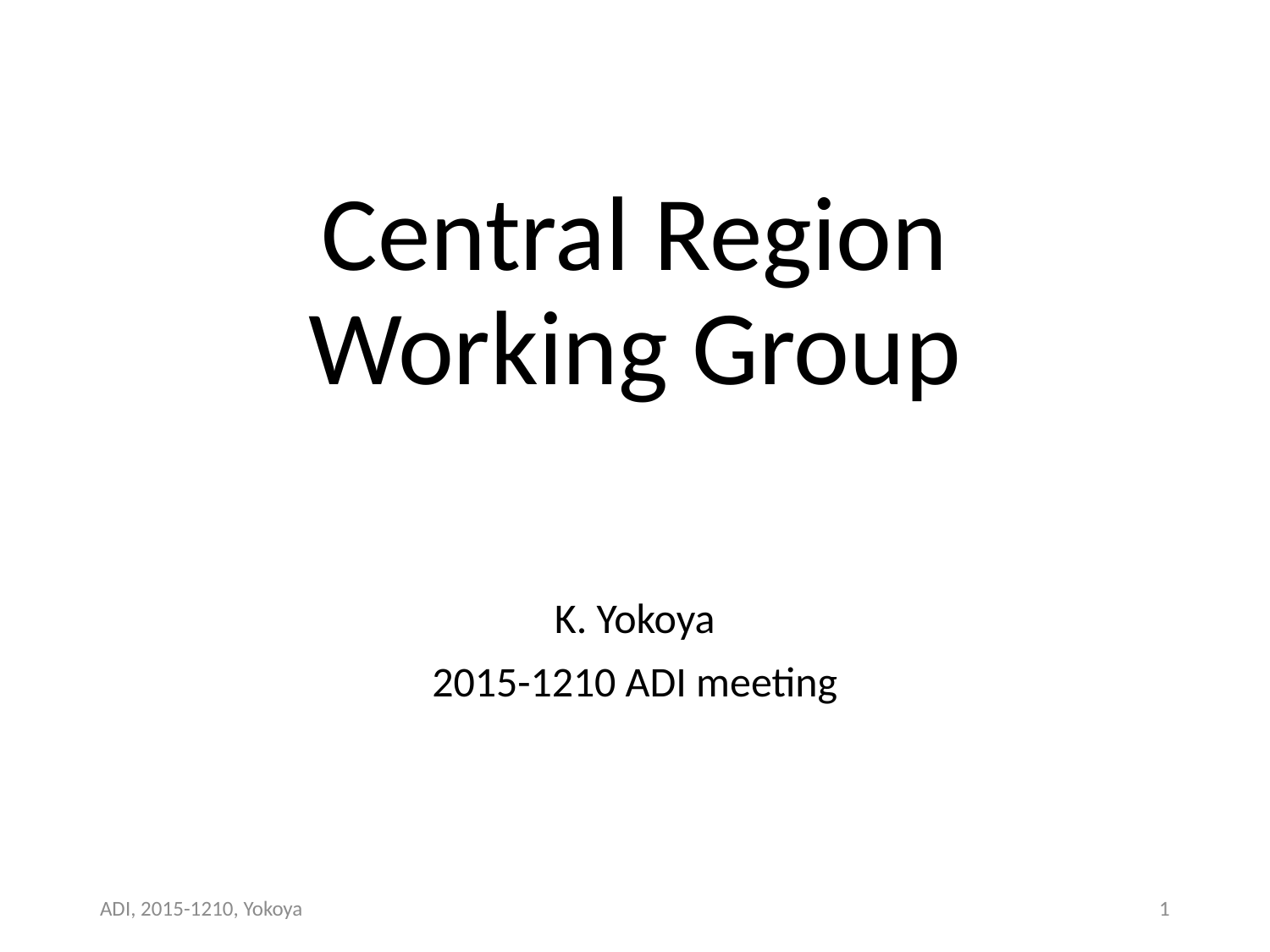

# Central Region Working Group
K. Yokoya
2015-1210 ADI meeting
ADI, 2015-1210, Yokoya
1